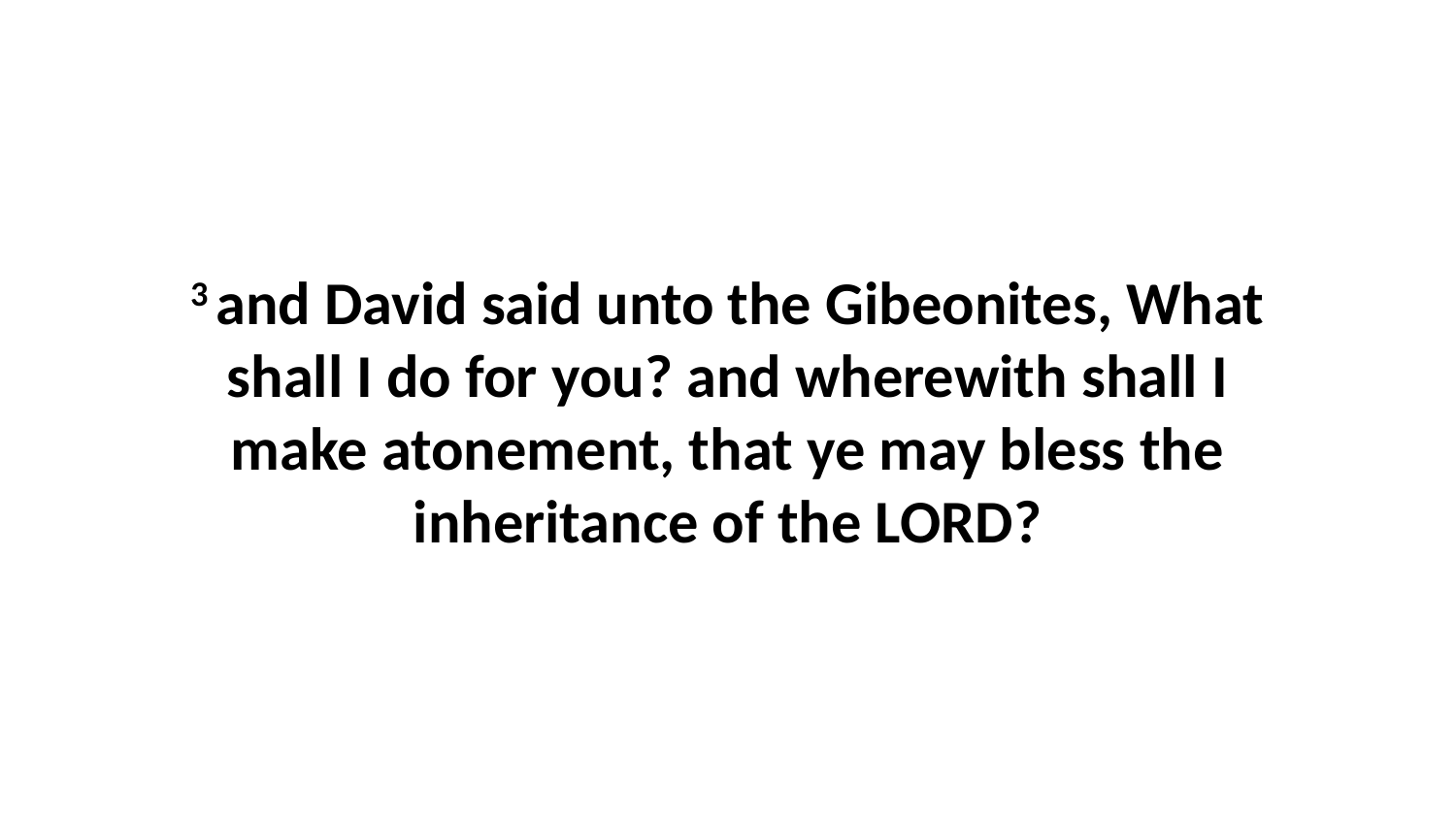

3 and David said unto the Gibeonites, What shall I do for you? and wherewith shall I make atonement, that ye may bless the inheritance of the LORD?